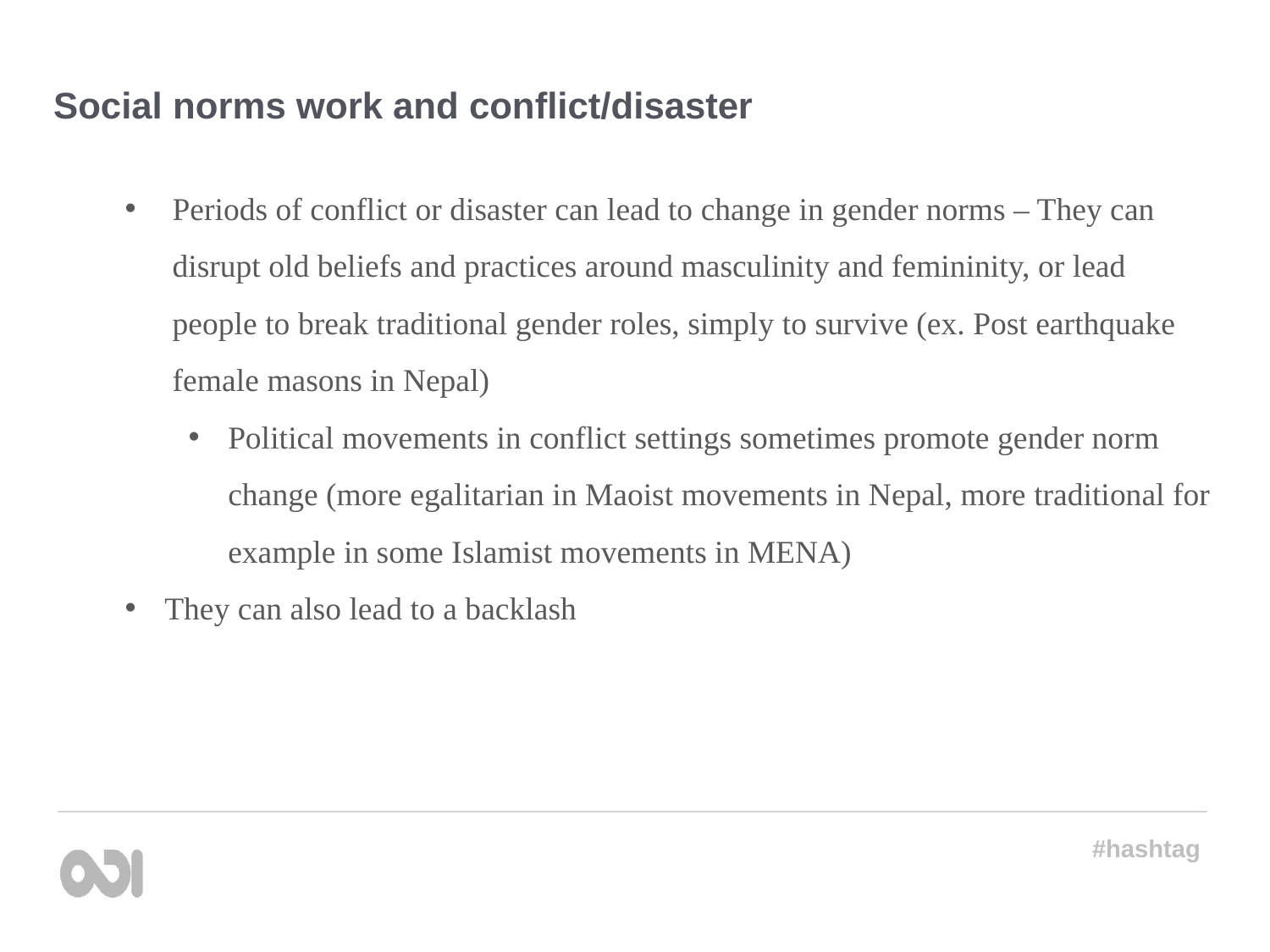

Social norms work and conflict/disaster
Periods of conflict or disaster can lead to change in gender norms – They can disrupt old beliefs and practices around masculinity and femininity, or lead people to break traditional gender roles, simply to survive (ex. Post earthquake female masons in Nepal)
Political movements in conflict settings sometimes promote gender norm change (more egalitarian in Maoist movements in Nepal, more traditional for example in some Islamist movements in MENA)
They can also lead to a backlash
#hashtag